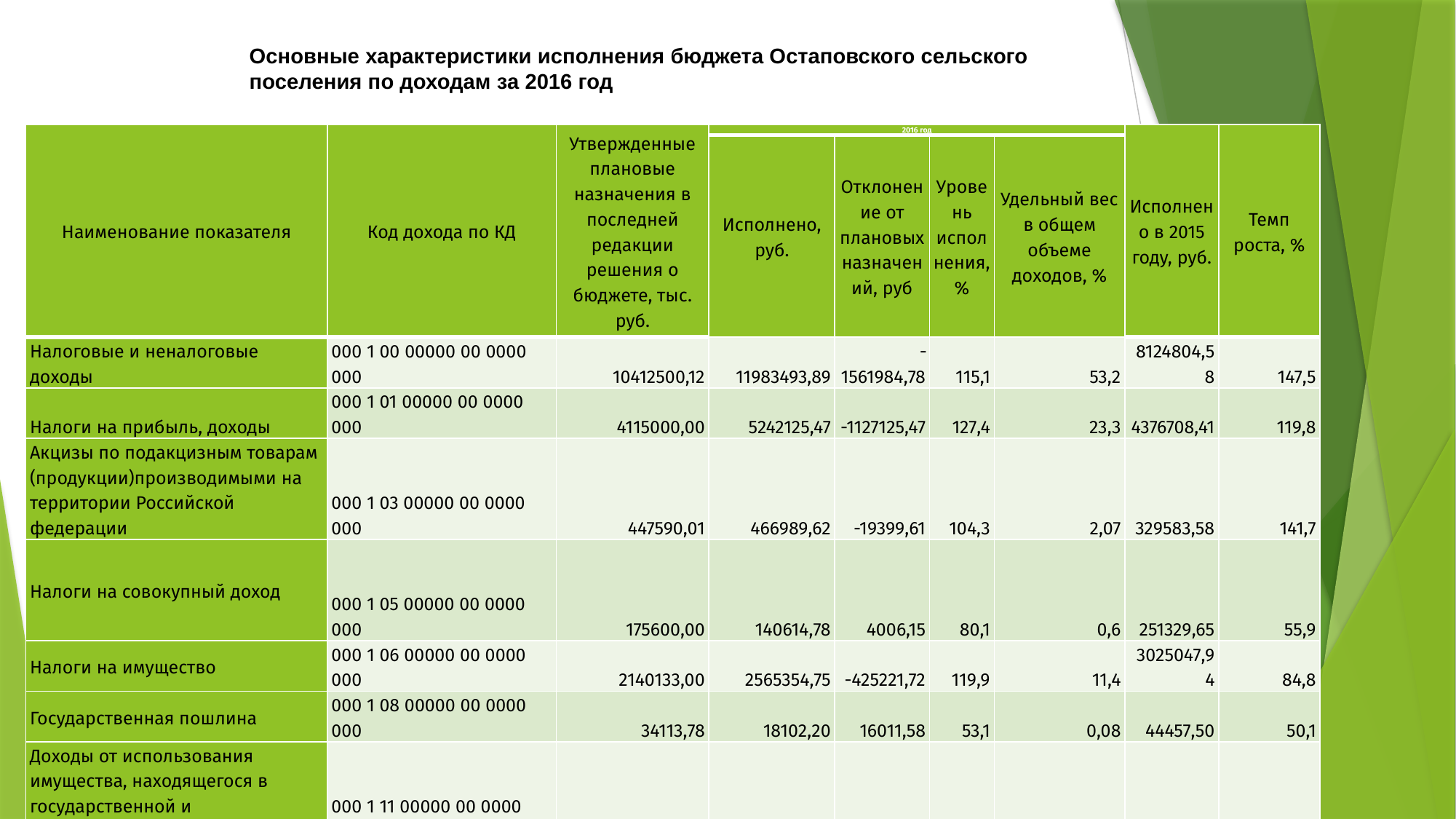

Основные характеристики исполнения бюджета Остаповского сельского поселения по доходам за 2016 год

| Наименование показателя | Код дохода по КД | Утвержденные плановые назначения в последней редакции решения о бюджете, тыс. руб. | 2016 год |  |  |  | Исполнено в 2015 году, руб. | Темп роста, % |
| --- | --- | --- | --- | --- | --- | --- | --- | --- |
|  |  |  | Исполнено, руб. | Отклонение от плановых назначений, руб | Уровень исполнения, % | Удельный вес в общем объеме доходов, % |  |  |
| Налоговые и неналоговые доходы | 000 1 00 00000 00 0000 000 | 10412500,12 | 11983493,89 | -1561984,78 | 115,1 | 53,2 | 8124804,58 | 147,5 |
| Налоги на прибыль, доходы | 000 1 01 00000 00 0000 000 | 4115000,00 | 5242125,47 | -1127125,47 | 127,4 | 23,3 | 4376708,41 | 119,8 |
| Акцизы по подакцизным товарам (продукции)производимыми на территории Российской федерации | 000 1 03 00000 00 0000 000 | 447590,01 | 466989,62 | -19399,61 | 104,3 | 2,07 | 329583,58 | 141,7 |
| Налоги на совокупный доход | 000 1 05 00000 00 0000 000 | 175600,00 | 140614,78 | 4006,15 | 80,1 | 0,6 | 251329,65 | 55,9 |
| Налоги на имущество | 000 1 06 00000 00 0000 000 | 2140133,00 | 2565354,75 | -425221,72 | 119,9 | 11,4 | 3025047,94 | 84,8 |
| Государственная пошлина | 000 1 08 00000 00 0000 000 | 34113,78 | 18102,20 | 16011,58 | 53,1 | 0,08 | 44457,50 | 50,1 |
| Доходы от использования имущества, находящегося в государственной и муниципальной собственности | 000 1 11 00000 00 0000 000 | 95563,33 | 137798,11 | -42234,78 | 144,2 | 0,6 | 284,8 | 242,0 |
| Доходы от оказания платных услуг (работ)нанимателями средств бюджета | 000 1 13 00000 00 0000 000 | 12000,00 | 11000,00 | 1000,00 | 91,7 | 0,04 | 12000,00 | 91,7 |
| Доходы от продажи материальных и нематериальных активов | 000 1 14 00000 00 0000 000 | 3392500,00 | 3392500,00 | 0,00 | 100 | 15,06 | 0 | 100 |
| Невыясненные поступления зачисляемые в бюджеты поселений | 000 1 17 00000 00 0000 00 |  | -9008,99 | -9008,99 |  |  |  |  |
| Денежные взыскания (штрафы) за нарушение законодательства РФ о размещении заказов на поставки товаров, выполнение работ, оказания услуг для нужд поселений | 000 116 0000 00 0000 000 |  |  | 0,00 | 0,00 | 0,00 | 0,0 | 0,0 |
| Безвозмездные поступления | 000 2 00 00000 00 0000 000 | 10784212,40 | 10537011,06 | 247201,34 | 97,7 | 46,8 | 12107271,47 | 87,0 |
| Дотации бюджетам РФ и муниципальных образований | 000 2 02 01000 00 0000 151 | 9447541,00 | 9447541,00 | 0,0 | 100,0 | 41,9 | 8789020,00 | 107,5 |
| Субсидии бюджетам субъектов РФ и муниципальных образований (межбюджетные субсидии) | 000 2 02 02000 00 0000 151 | 81930,00 | 81930,00 | 0,00 | 100,0 | 0,36 | 1450000,00 | 5,6 |
| Субвенции бюджетам субъектов РФ и муниципальных образований | 000 2 02 03000 00 0000 151 | 1252841,40 | 1252841,40 | 0,00 | 100,0 | 5,6 | 1872490,90 | 66,9 |
| Иные межбюджетные трансферты | 000 2 02 04000 00 0000 151 | 1900,00 | 1900,00 | 0,0 | 100,0 | 0,008 | 1980,00 | 95,6 |
| Возврат остатков субсидий , субвенций и иных межбюджетных трансфертов, имеющих целевой назначение, прошлых лет | 000 2 19 05000 00 0000 151 |  | -247201,34 |  | -2,3 |  | -6219,43 |  |